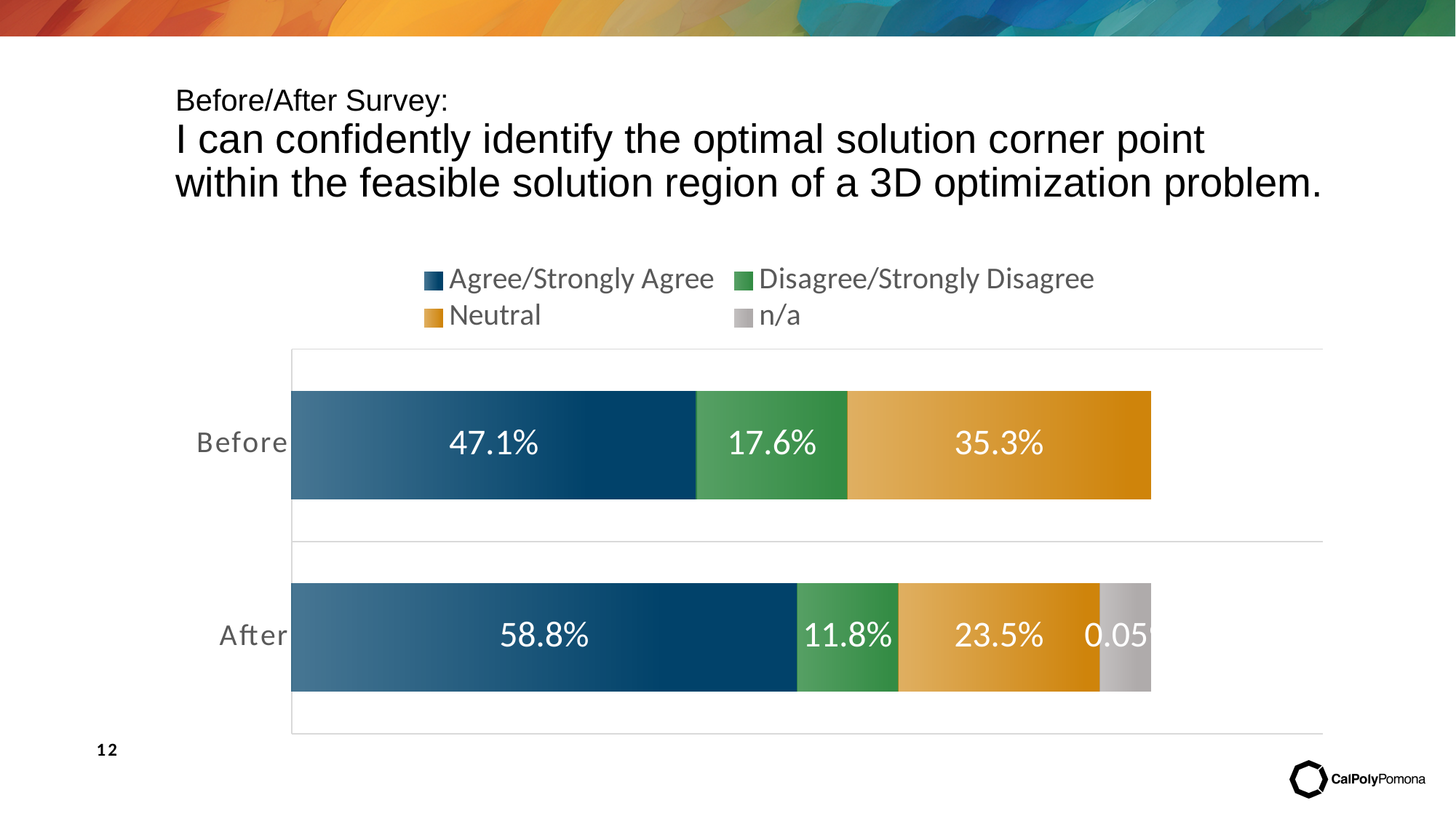

# Before/After Survey: I can confidently identify the optimal solution corner point within the feasible solution region of a 3D optimization problem.

### Chart

| Category | Agree/Strongly Agree | Disagree/Strongly Disagree | Neutral | n/a |
|---|---|---|---|---|
| After | 0.588 | 0.118 | 0.235 | 0.059 |
| Before | 0.471 | 0.176 | 0.353 | None |
12